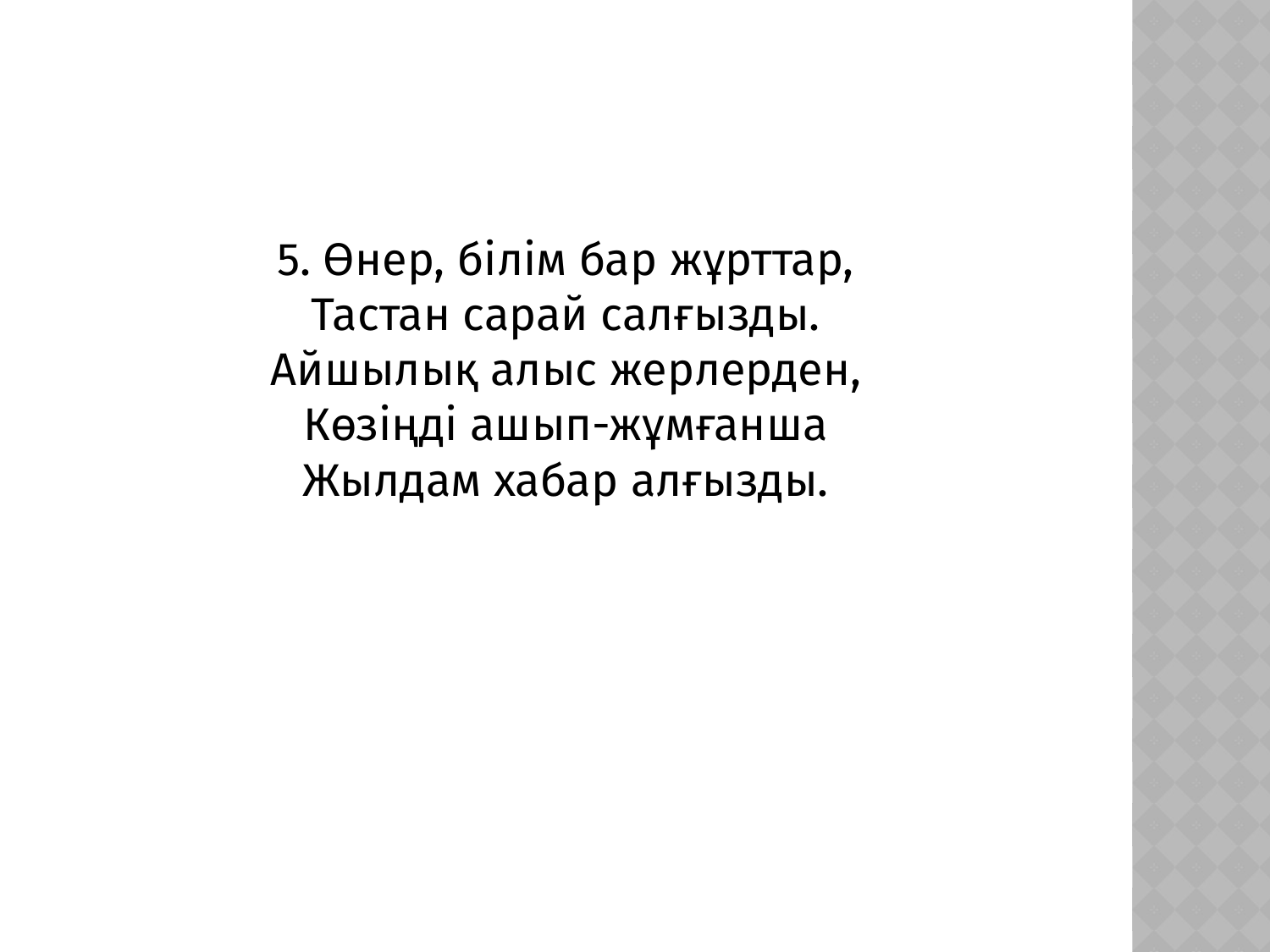

#
5. Өнер, білім бар жұрттар,
Тастан сарай салғызды.
Айшылық алыс жерлерден,
Көзіңді ашып-жұмғанша
Жылдам хабар алғызды.